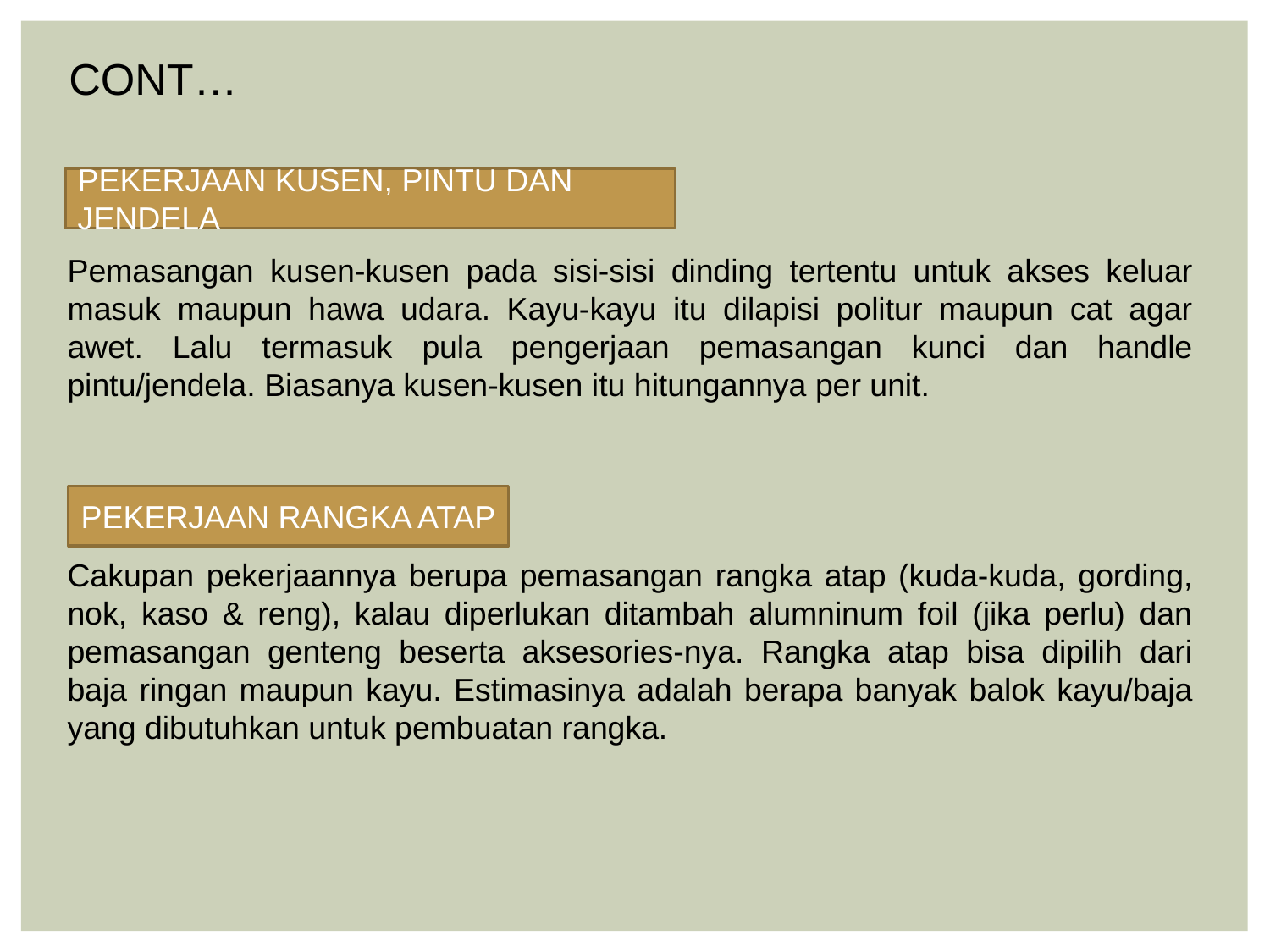

CONT…

Pemasangan kusen-kusen pada sisi-sisi dinding tertentu untuk akses keluar masuk maupun hawa udara. Kayu-kayu itu dilapisi politur maupun cat agar awet. Lalu termasuk pula pengerjaan pemasangan kunci dan handle pintu/jendela. Biasanya kusen-kusen itu hitungannya per unit.

Cakupan pekerjaannya berupa pemasangan rangka atap (kuda-kuda, gording, nok, kaso & reng), kalau diperlukan ditambah alumninum foil (jika perlu) dan pemasangan genteng beserta aksesories-nya. Rangka atap bisa dipilih dari baja ringan maupun kayu. Estimasinya adalah berapa banyak balok kayu/baja yang dibutuhkan untuk pembuatan rangka.
PEKERJAAN KUSEN, PINTU DAN JENDELA
PEKERJAAN RANGKA ATAP